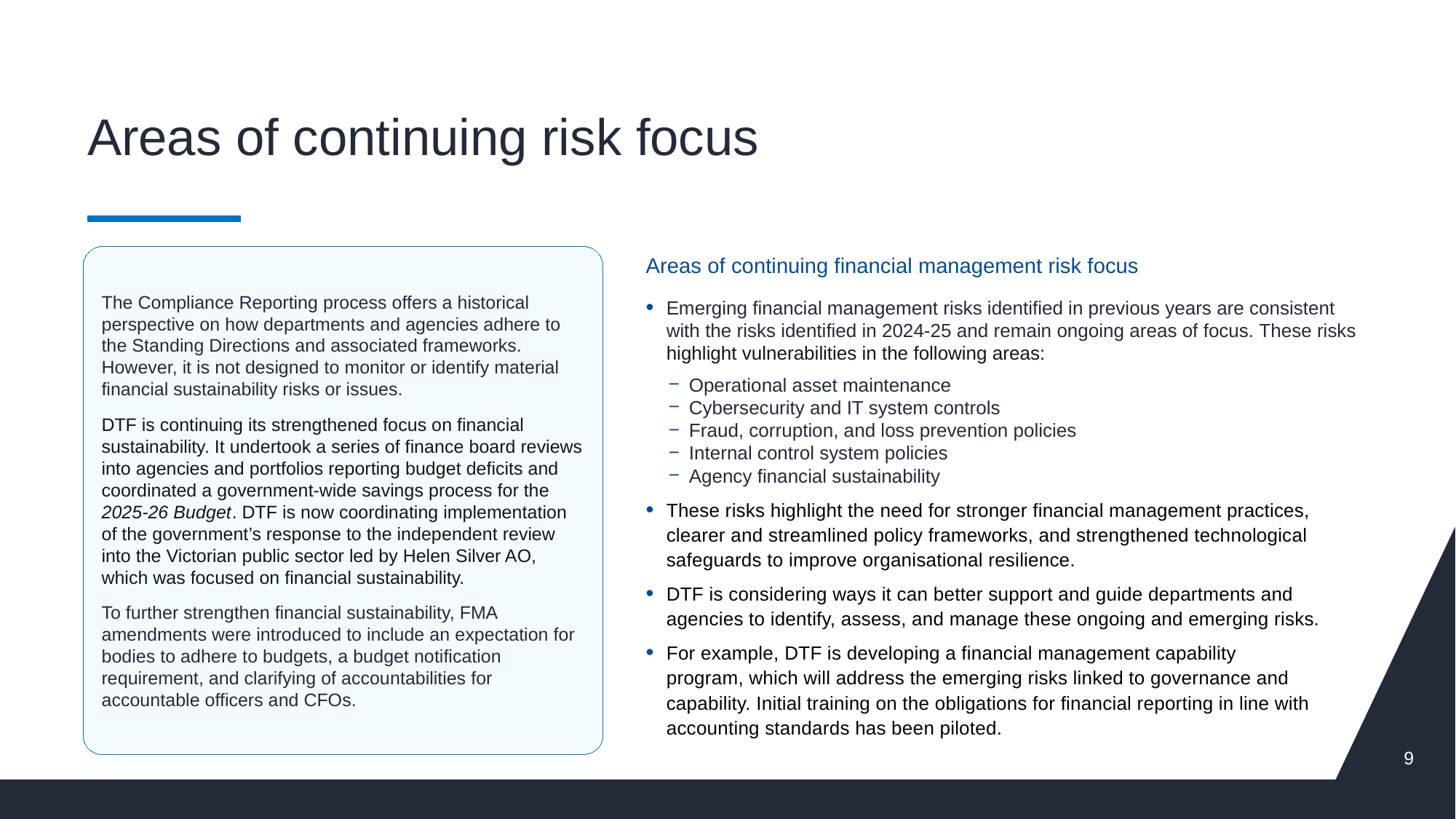

# Areas of continuing risk focus
The Compliance Reporting process offers a historical perspective on how departments and agencies adhere to the Standing Directions and associated frameworks. However, it is not designed to monitor or identify material financial sustainability risks or issues.
DTF is continuing its strengthened focus on financial sustainability. It undertook a series of finance board reviews into agencies and portfolios reporting budget deficits and coordinated a government-wide savings process for the 2025-26 Budget. DTF is now coordinating implementation of the government’s response to the independent review into the Victorian public sector led by Helen Silver AO, which was focused on financial sustainability.
To further strengthen financial sustainability, FMA amendments were introduced to include an expectation for bodies to adhere to budgets, a budget notification requirement, and clarifying of accountabilities for accountable officers and CFOs.
Areas of continuing financial management risk focus
Emerging financial management risks identified in previous years are consistent with the risks identified in 2024-25 and remain ongoing areas of focus. These risks highlight vulnerabilities in the following areas:
Operational asset maintenance
Cybersecurity and IT system controls
Fraud, corruption, and loss prevention policies
Internal control system policies
Agency financial sustainability
These risks highlight the need for stronger financial management practices, clearer and streamlined policy frameworks, and strengthened technological safeguards to improve organisational resilience.
DTF is considering ways it can better support and guide departments and agencies to identify, assess, and manage these ongoing and emerging risks.
For example, DTF is developing a financial management capability program, which will address the emerging risks linked to governance and capability. Initial training on the obligations for financial reporting in line with accounting standards has been piloted.
9